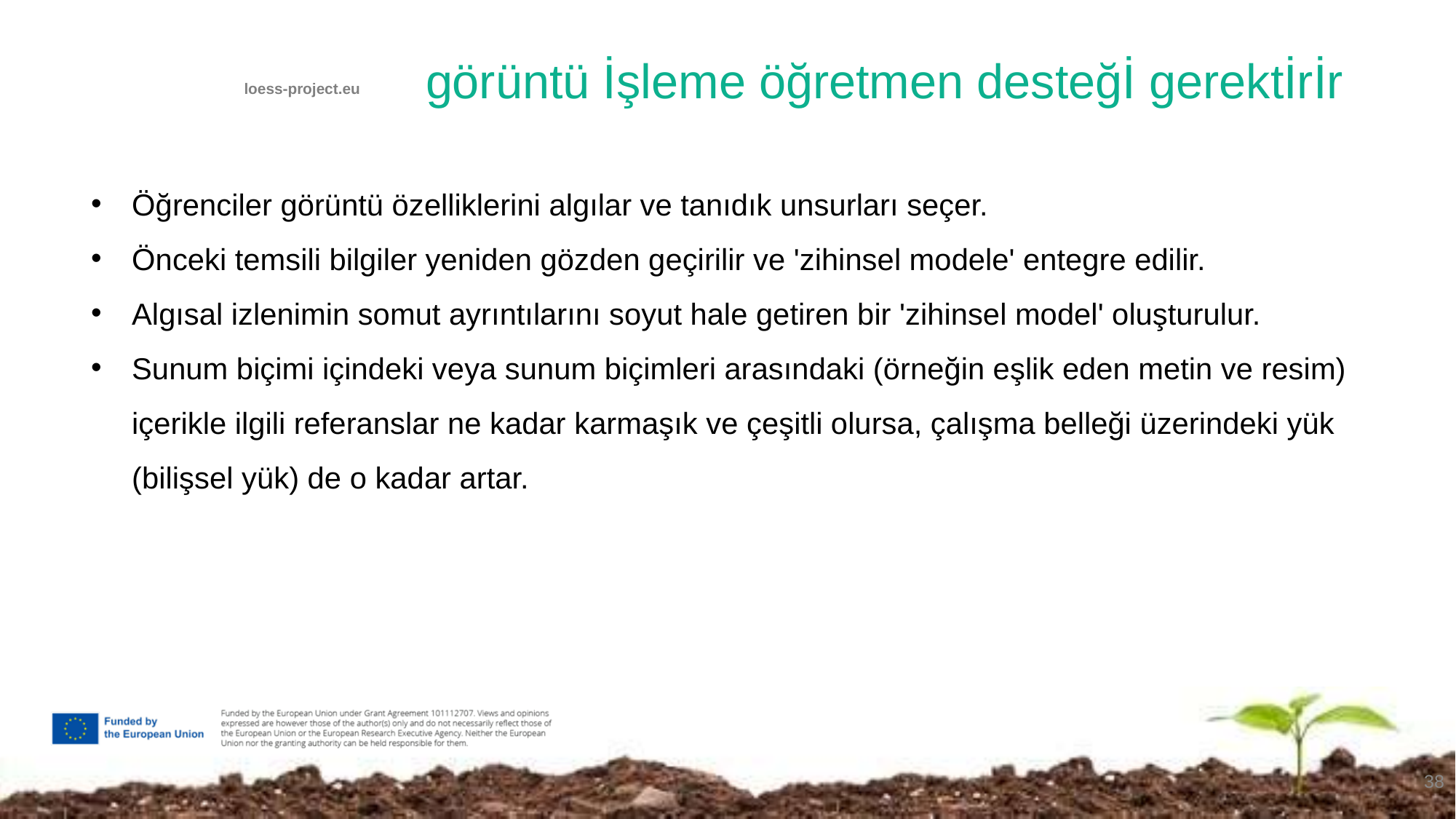

# görüntü İşleme öğretmen desteğİ gerektİrİr
Öğrenciler görüntü özelliklerini algılar ve tanıdık unsurları seçer.
Önceki temsili bilgiler yeniden gözden geçirilir ve 'zihinsel modele' entegre edilir.
Algısal izlenimin somut ayrıntılarını soyut hale getiren bir 'zihinsel model' oluşturulur.
Sunum biçimi içindeki veya sunum biçimleri arasındaki (örneğin eşlik eden metin ve resim) içerikle ilgili referanslar ne kadar karmaşık ve çeşitli olursa, çalışma belleği üzerindeki yük (bilişsel yük) de o kadar artar.
38